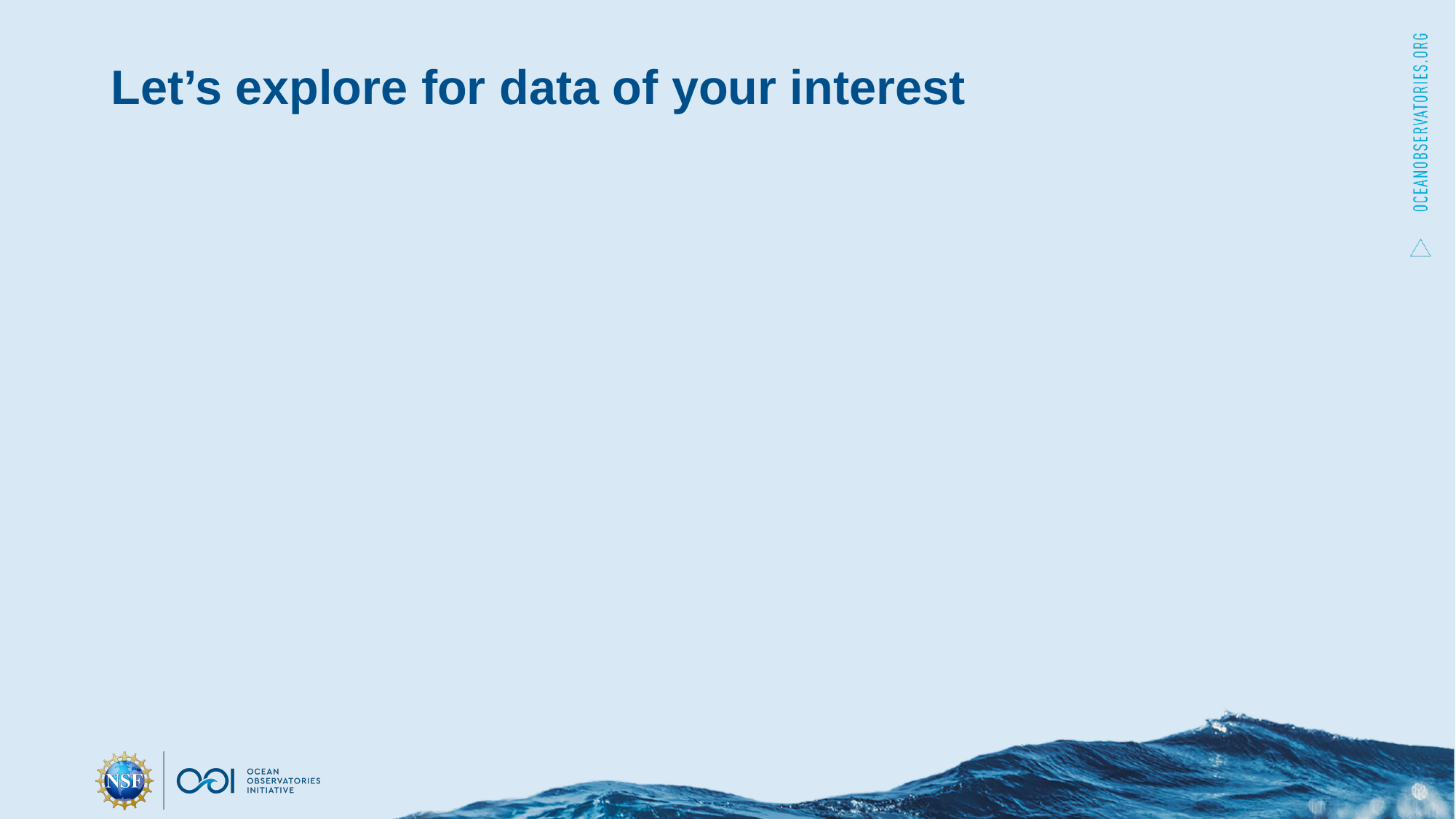

Let’s explore for data of your interest